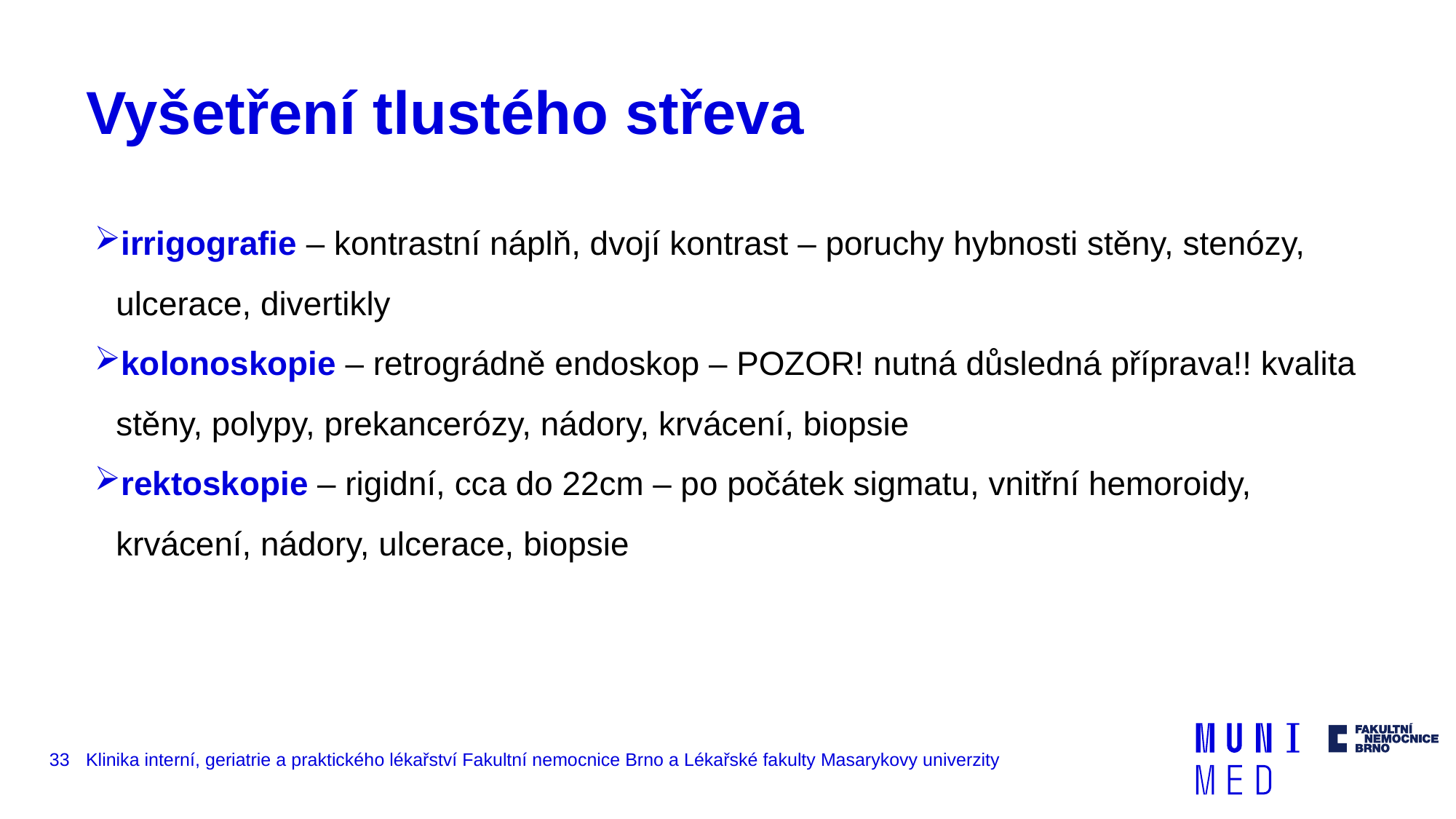

# Vyšetření tlustého střeva
irrigografie – kontrastní náplň, dvojí kontrast – poruchy hybnosti stěny, stenózy, ulcerace, divertikly
kolonoskopie – retrográdně endoskop – POZOR! nutná důsledná příprava!! kvalita stěny, polypy, prekancerózy, nádory, krvácení, biopsie
rektoskopie – rigidní, cca do 22cm – po počátek sigmatu, vnitřní hemoroidy, krvácení, nádory, ulcerace, biopsie
33
Klinika interní, geriatrie a praktického lékařství Fakultní nemocnice Brno a Lékařské fakulty Masarykovy univerzity